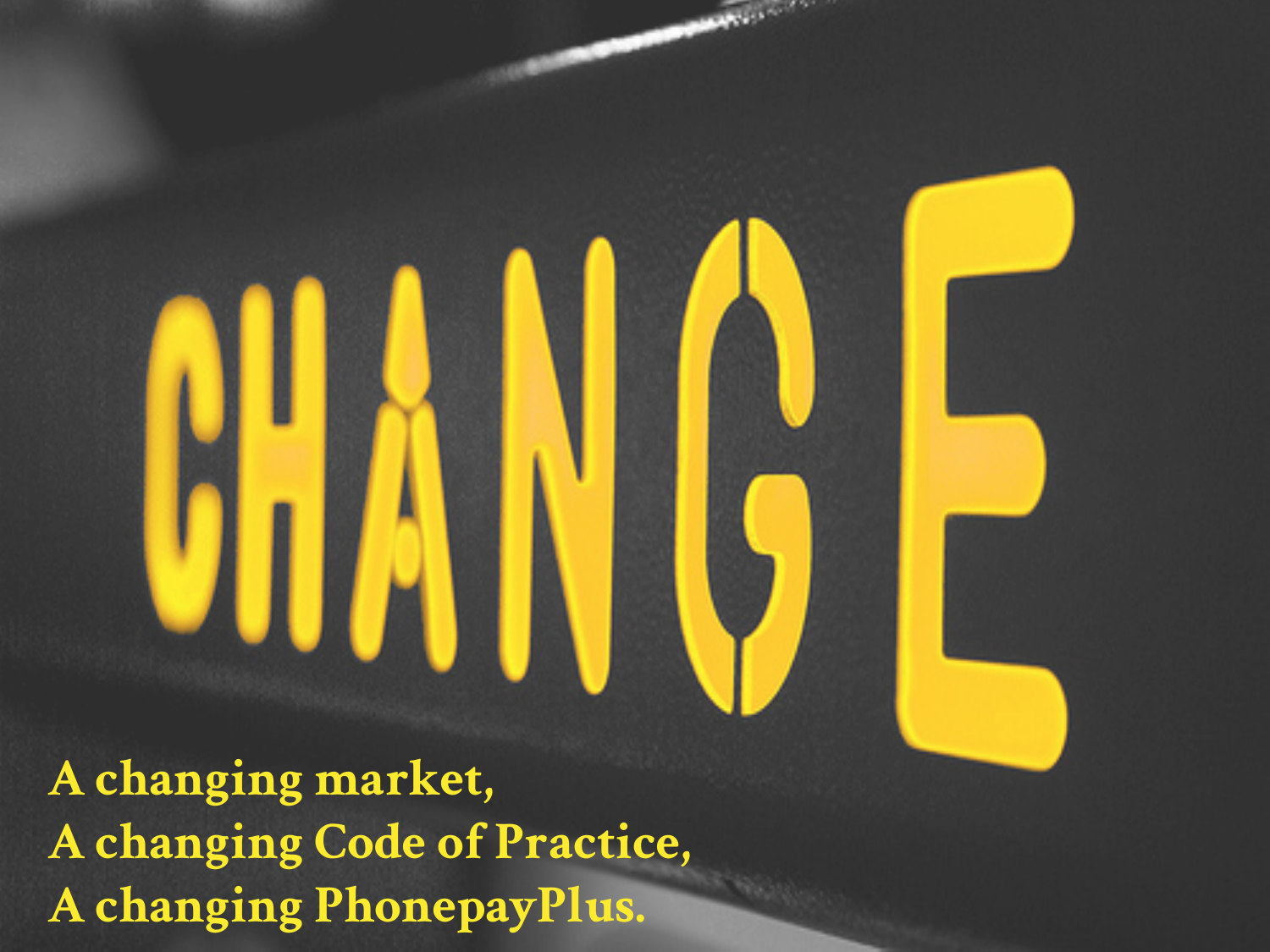

A changing market,
A changing Code of Practice,
A changing PhonepayPlus.